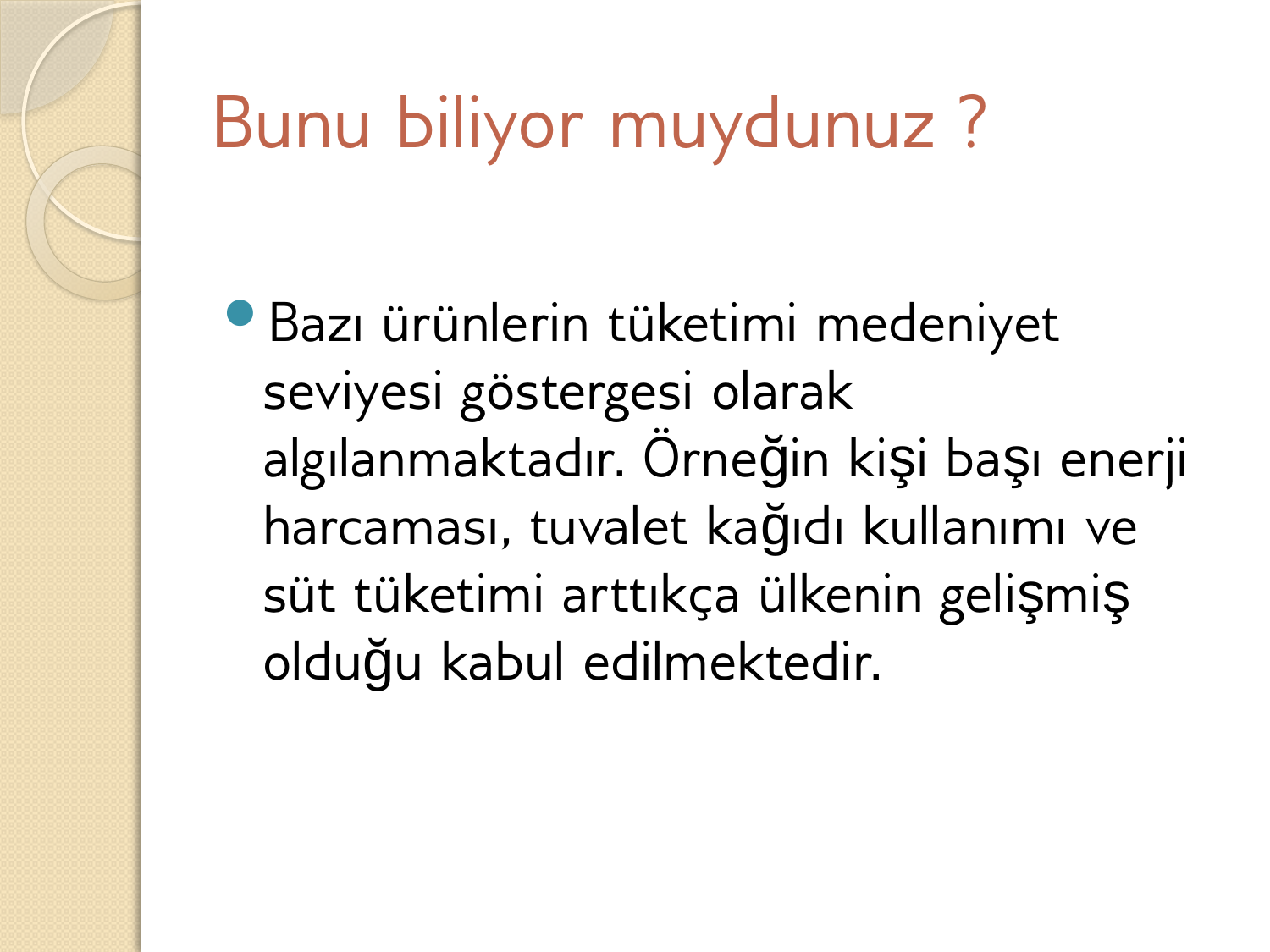

# Bunu biliyor muydunuz ?

Bazı ürünlerin tüketimi medeniyet seviyesi göstergesi olarak algılanmaktadır. Örneğin kişi başı enerji harcaması, tuvalet kağıdı kullanımı ve süt tüketimi arttıkça ülkenin gelişmiş olduğu kabul edilmektedir.